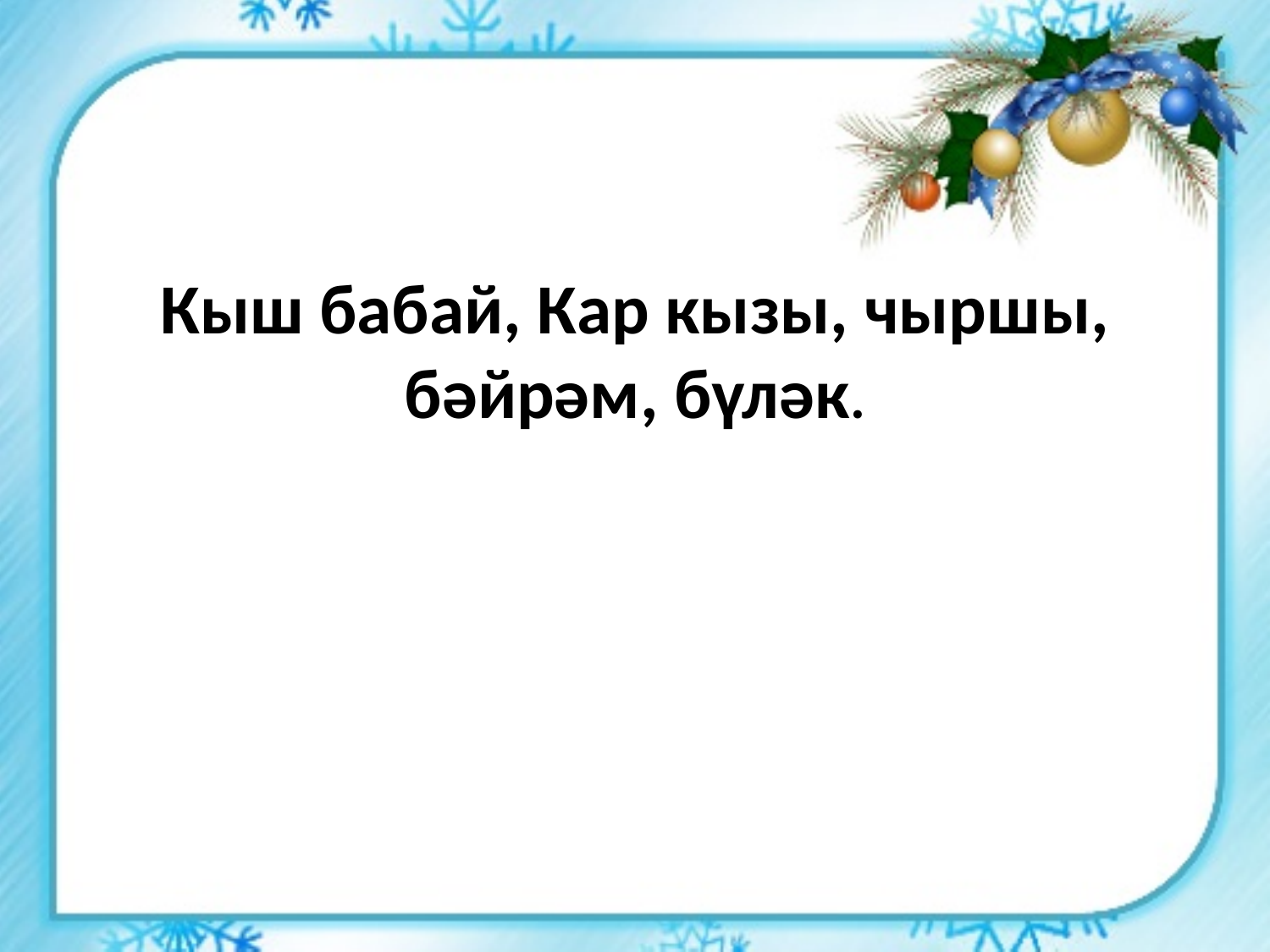

Кыш бабай, Кар кызы, чыршы, бәйрәм, бүләк.